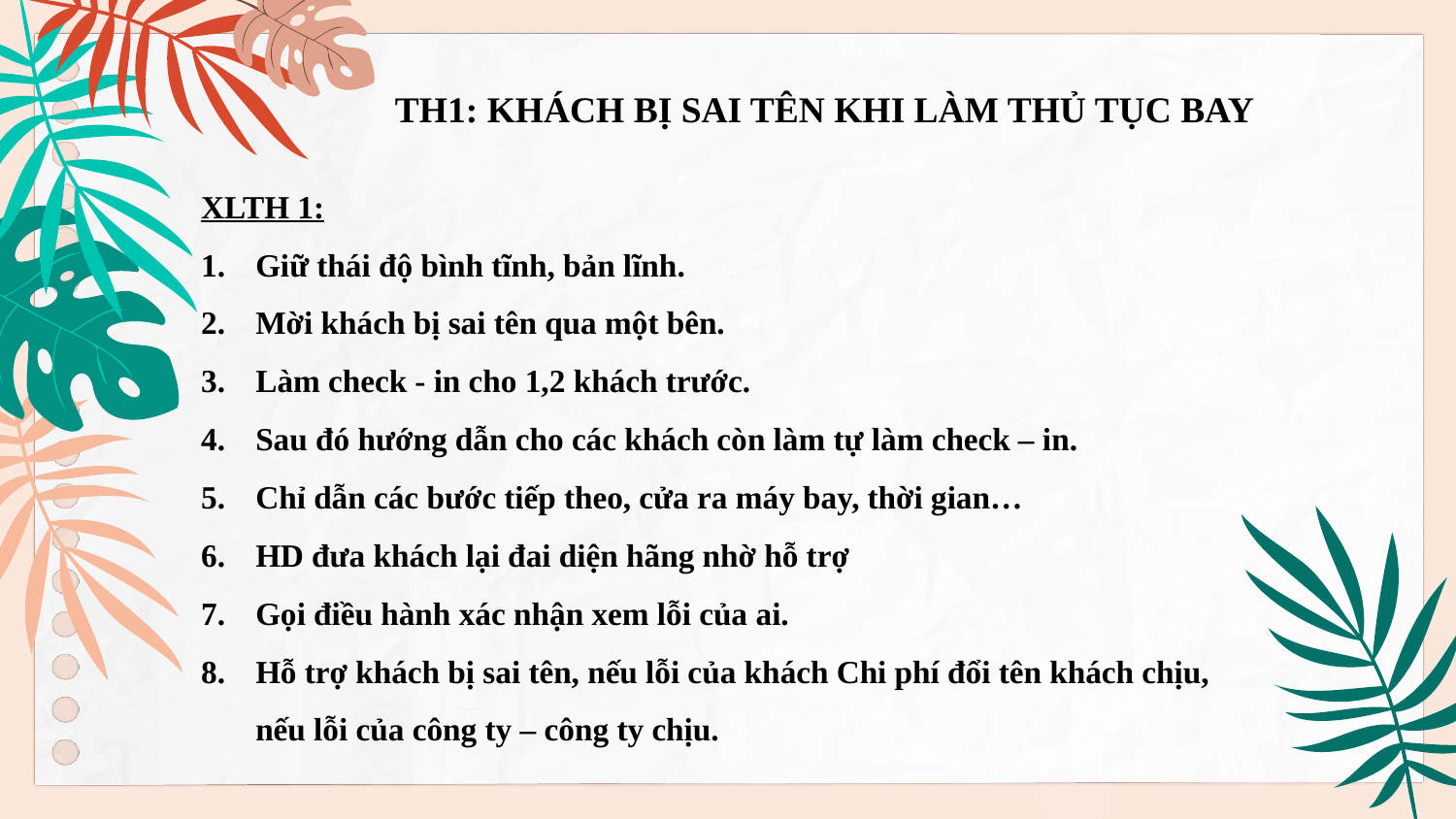

TH1: KHÁCH BỊ SAI TÊN KHI LÀM THỦ TỤC BAY
XLTH 1:
Giữ thái độ bình tĩnh, bản lĩnh.
Mời khách bị sai tên qua một bên.
Làm check - in cho 1,2 khách trước.
Sau đó hướng dẫn cho các khách còn làm tự làm check – in.
Chỉ dẫn các bước tiếp theo, cửa ra máy bay, thời gian…
HD đưa khách lại đai diện hãng nhờ hỗ trợ
Gọi điều hành xác nhận xem lỗi của ai.
Hỗ trợ khách bị sai tên, nếu lỗi của khách Chi phí đổi tên khách chịu, nếu lỗi của công ty – công ty chịu.